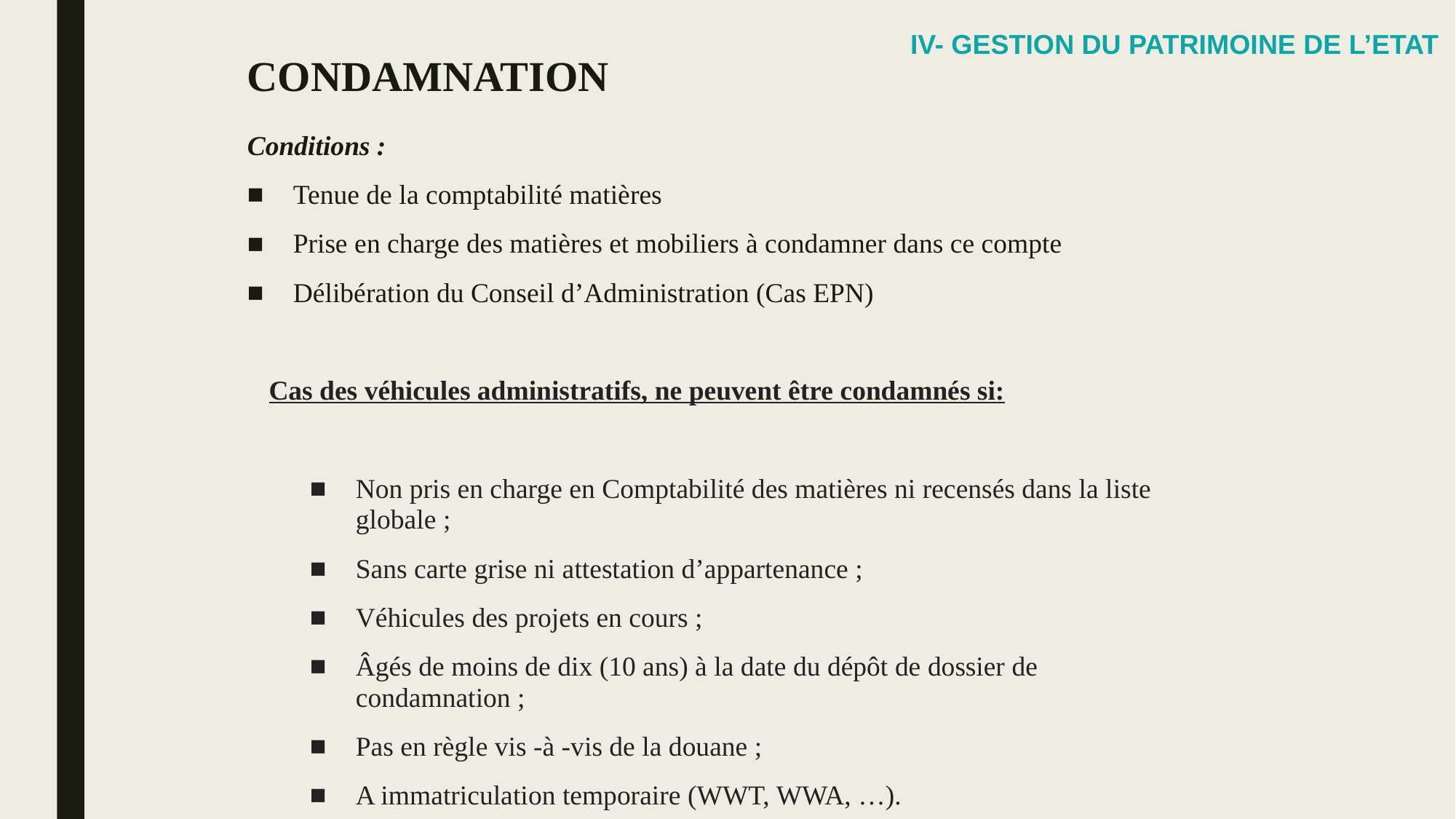

IV- GESTION DU PATRIMOINE DE L’ETAT
# CONDAMNATION
Conditions :
Tenue de la comptabilité matières
Prise en charge des matières et mobiliers à condamner dans ce compte
Délibération du Conseil d’Administration (Cas EPN)

Cas des véhicules administratifs, ne peuvent être condamnés si:

Non pris en charge en Comptabilité des matières ni recensés dans la liste globale ;
Sans carte grise ni attestation d’appartenance ;
Véhicules des projets en cours ;
Âgés de moins de dix (10 ans) à la date du dépôt de dossier de condamnation ;
Pas en règle vis -à -vis de la douane ;
A immatriculation temporaire (WWT, WWA, …).